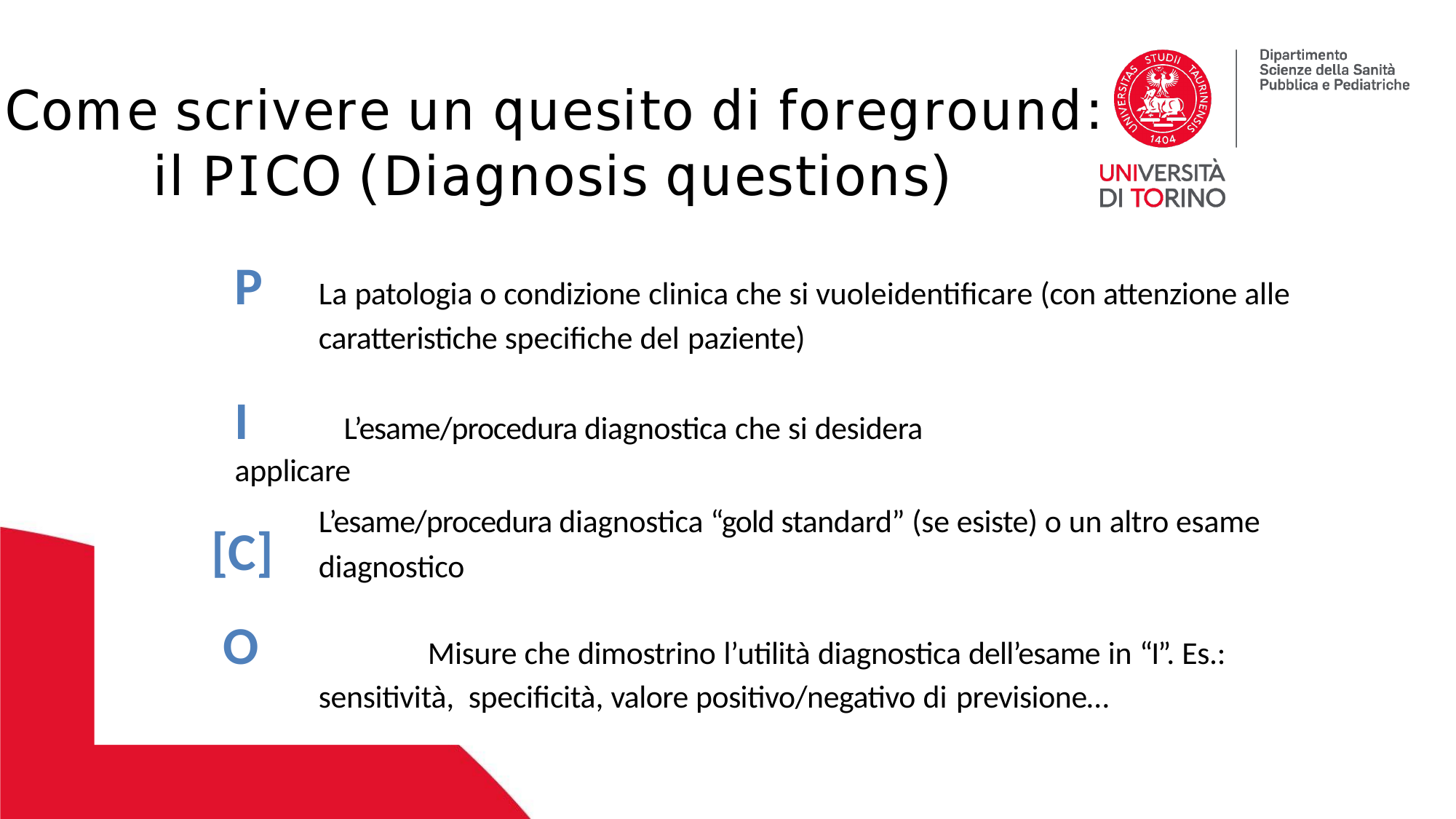

Come scrivere un quesito di foreground: il PICO (Diagnosis questions)

P	La patologia o condizione clinica che si vuoleidentificare (con attenzione alle  caratteristiche specifiche del paziente)
I	L’esame/procedura diagnostica che si desidera applicare
[C]
L’esame/procedura diagnostica “gold standard” (se esiste) o un altro esame  diagnostico
O		Misure che dimostrino l’utilità diagnostica dell’esame in “I”. Es.: sensitività,  specificità, valore positivo/negativo di previsione…